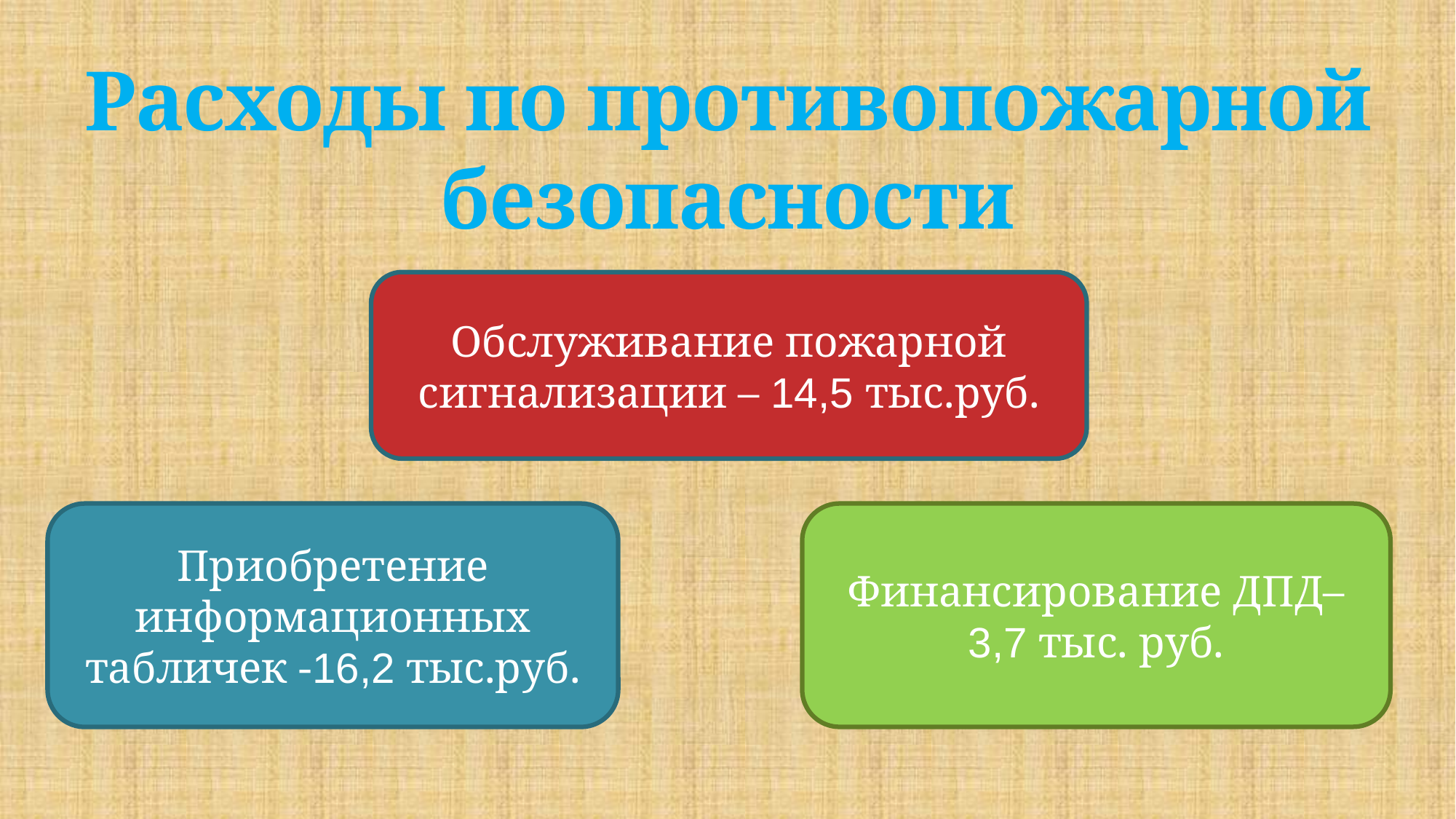

# Расходы по противопожарной безопасности
Обслуживание пожарной сигнализации – 14,5 тыс.руб.
Приобретение информационных табличек -16,2 тыс.руб.
Финансирование ДПД– 3,7 тыс. руб.